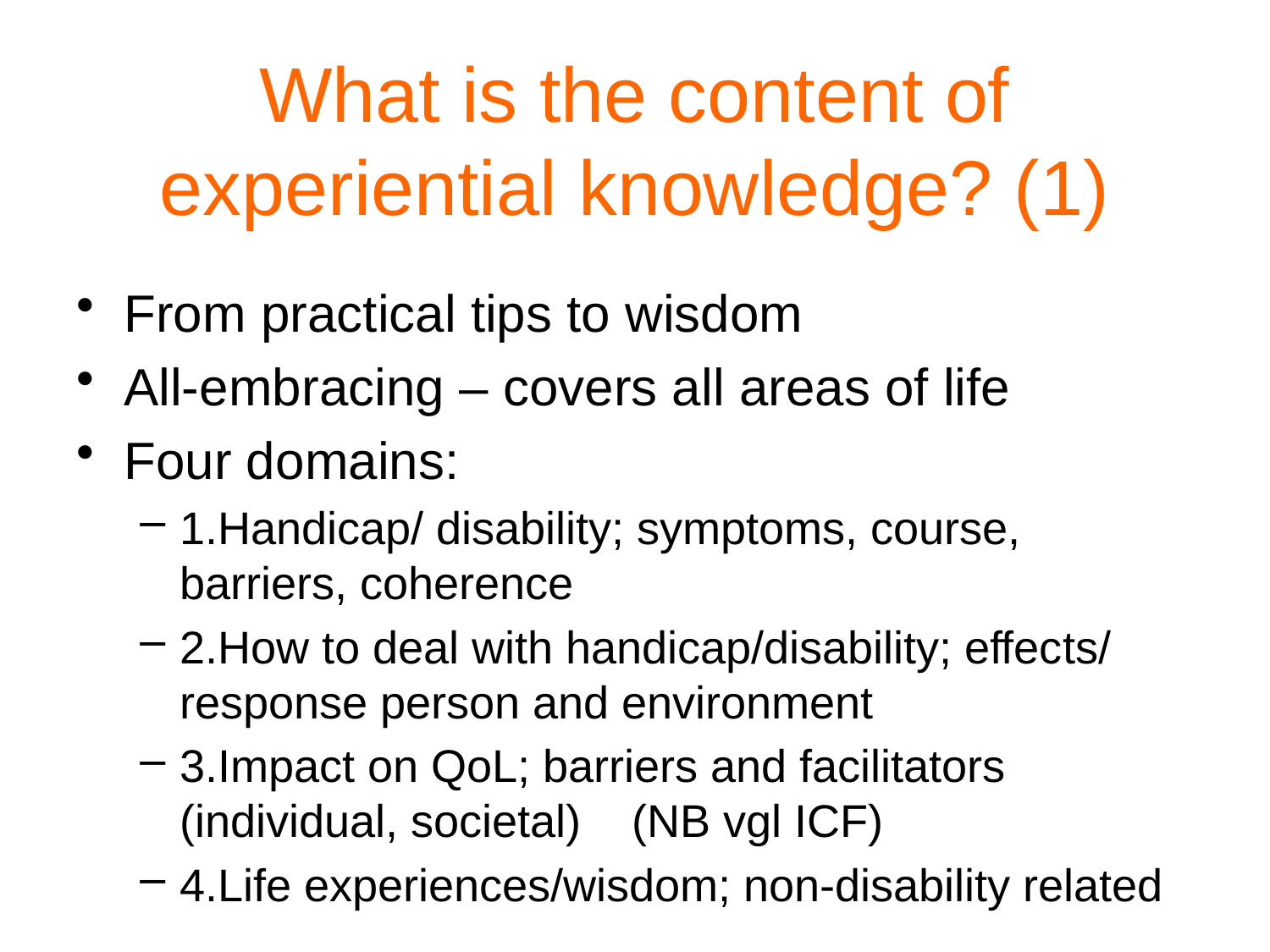

# What is the content of experiential knowledge? (1)
From practical tips to wisdom
All-embracing – covers all areas of life
Four domains:
1.Handicap/ disability; symptoms, course, barriers, coherence
2.How to deal with handicap/disability; effects/ response person and environment
3.Impact on QoL; barriers and facilitators (individual, societal)    (NB vgl ICF)
4.Life experiences/wisdom; non-disability related